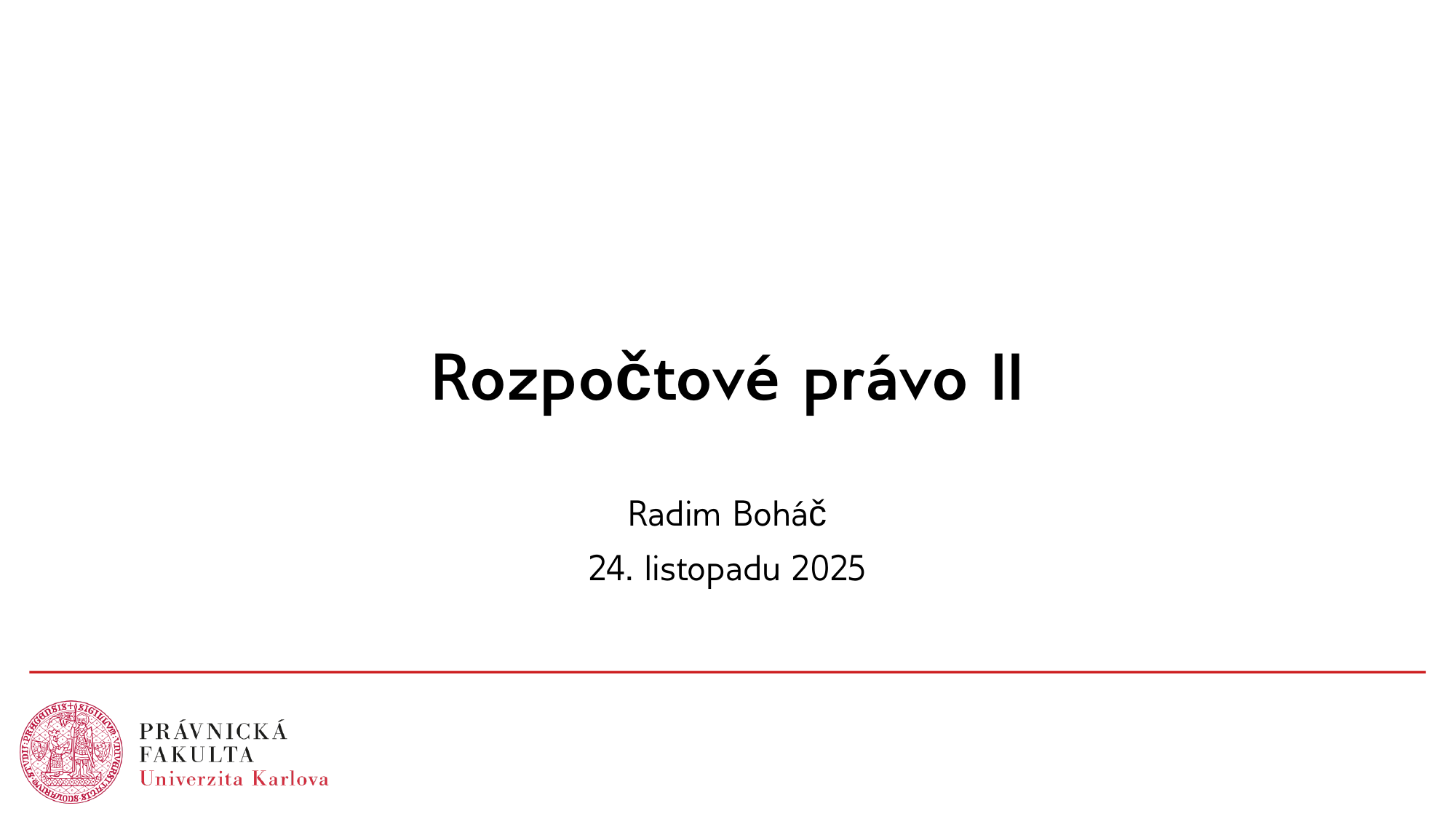

# Rozpočtové právo II

Radim Boháč
24. listopadu 2025